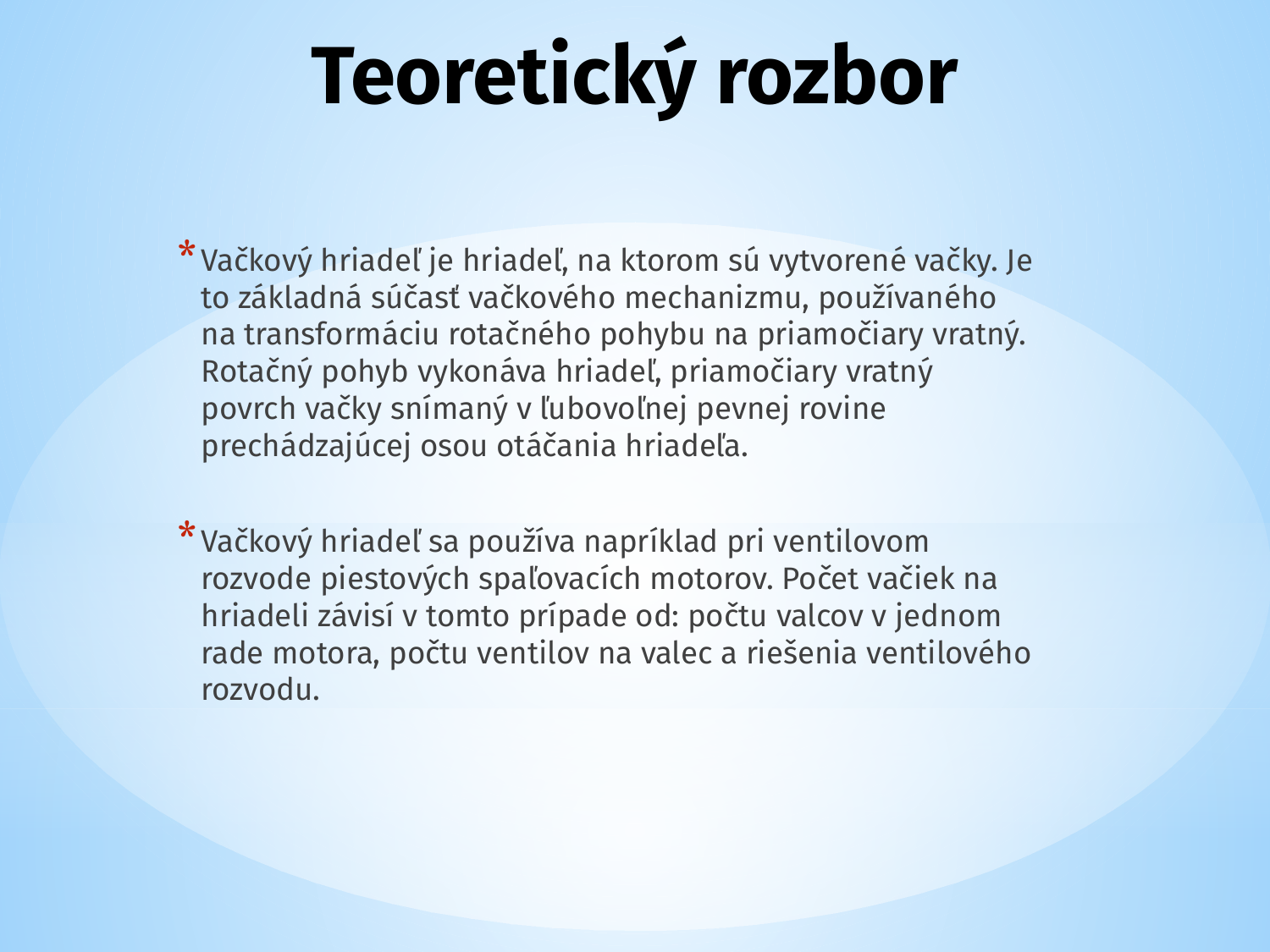

# Teoretický rozbor
Vačkový hriadeľ je hriadeľ, na ktorom sú vytvorené vačky. Je to základná súčasť vačkového mechanizmu, používaného na transformáciu rotačného pohybu na priamočiary vratný. Rotačný pohyb vykonáva hriadeľ, priamočiary vratný povrch vačky snímaný v ľubovoľnej pevnej rovine prechádzajúcej osou otáčania hriadeľa.

Vačkový hriadeľ sa používa napríklad pri ventilovom rozvode piestových spaľovacích motorov. Počet vačiek na hriadeli závisí v tomto prípade od: počtu valcov v jednom rade motora, počtu ventilov na valec a riešenia ventilového rozvodu.